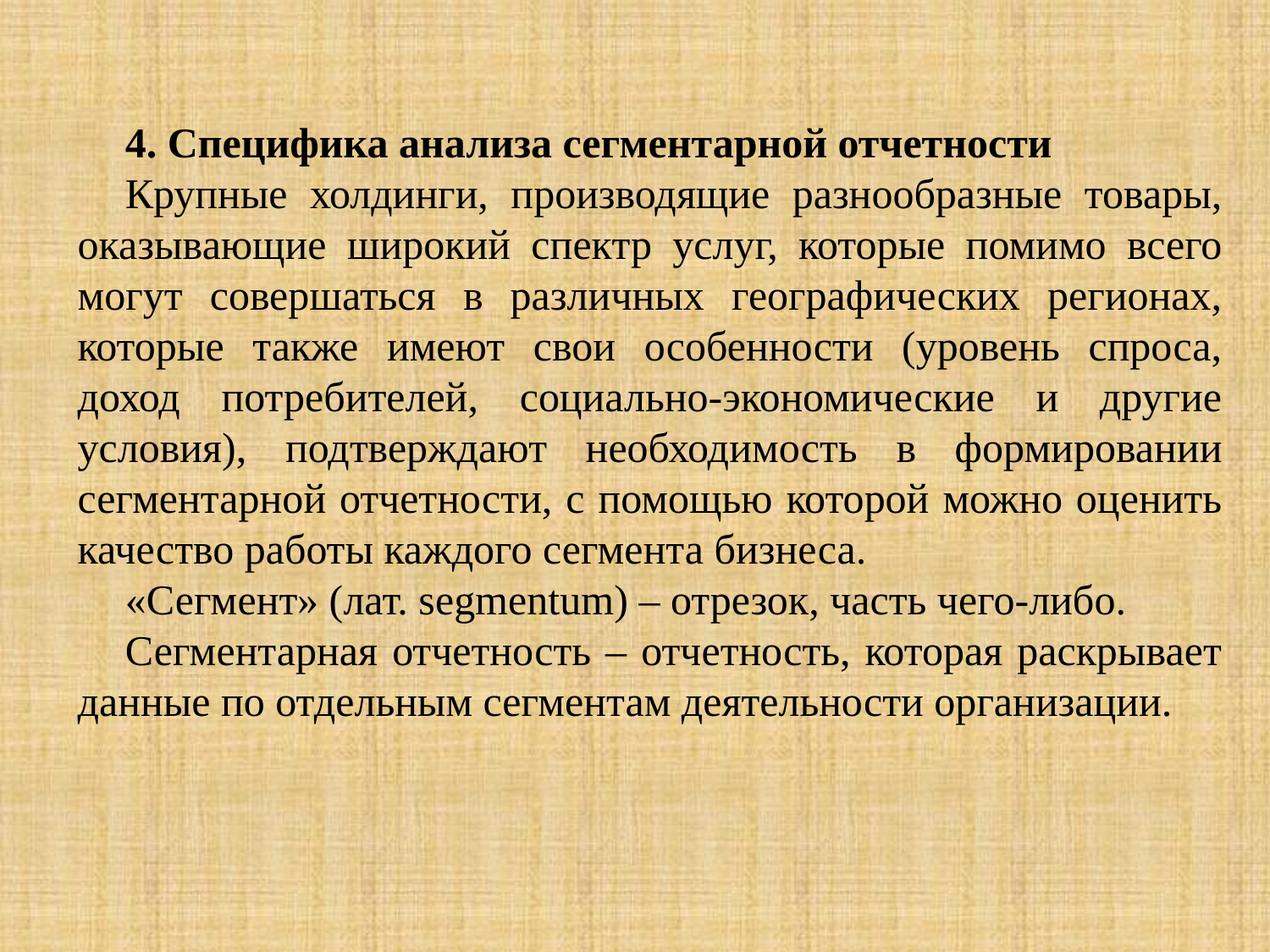

4. Специфика анализа сегментарной отчетности
Крупные холдинги, производящие разнообразные товары, оказывающие широкий спектр услуг, которые помимо всего могут совершаться в различных географических регионах, которые также имеют свои особенности (уровень спроса, доход потребителей, социально-экономические и другие условия), подтверждают необходимость в формировании сегментарной отчетности, с помощью которой можно оценить качество работы каждого сегмента бизнеса.
«Сегмент» (лат. segmentum) – отрезок, часть чего-либо.
Сегментарная отчетность – отчетность, которая раскрывает данные по отдельным сегментам деятельности организации.